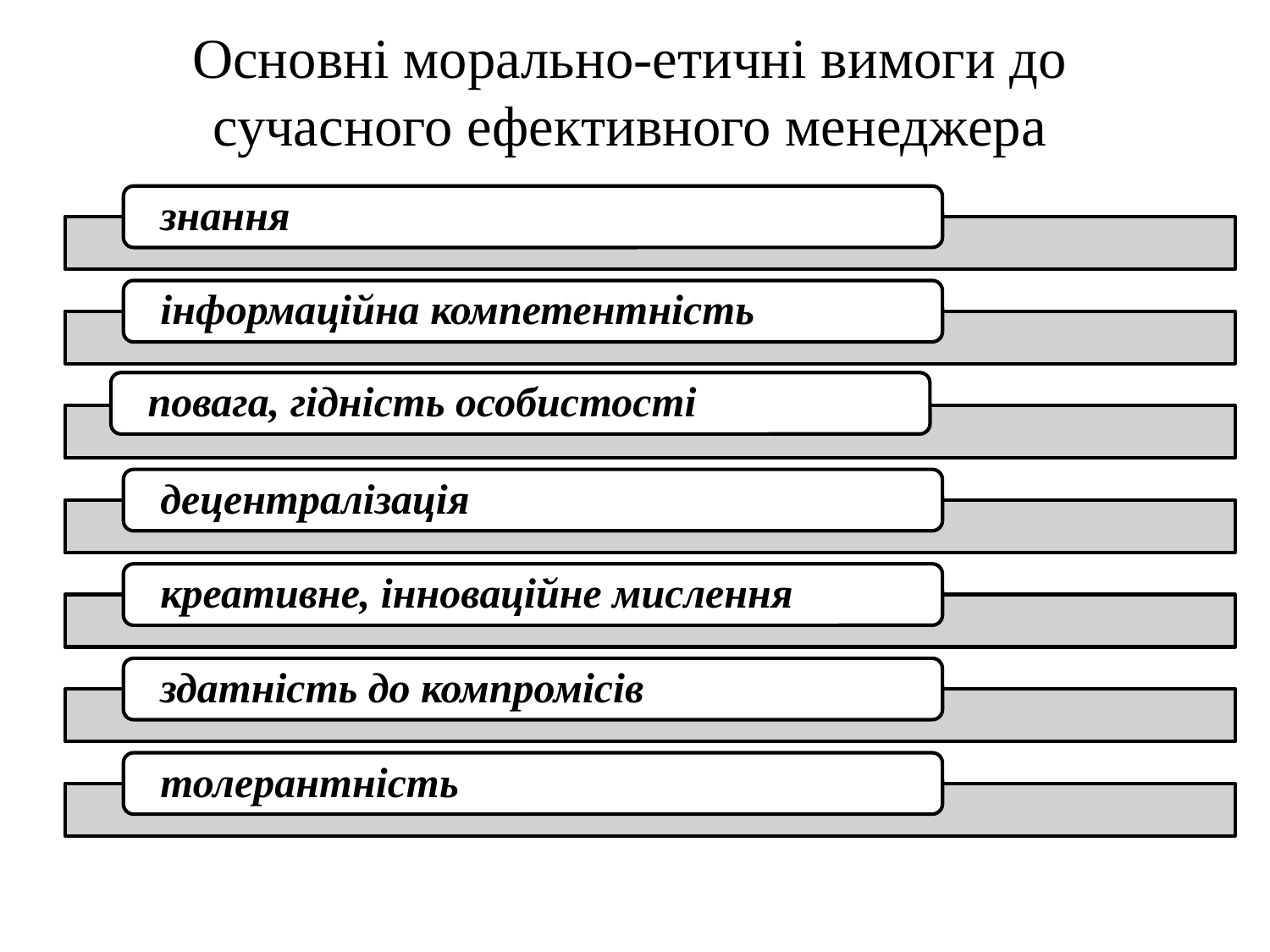

Основні морально-етичні вимоги до сучасного ефективного менеджера
знання
інформаційна компетентність
повага, гідність особистості
децентралізація
креативне, інноваційне мислення
здатність до компромісів
толерантність